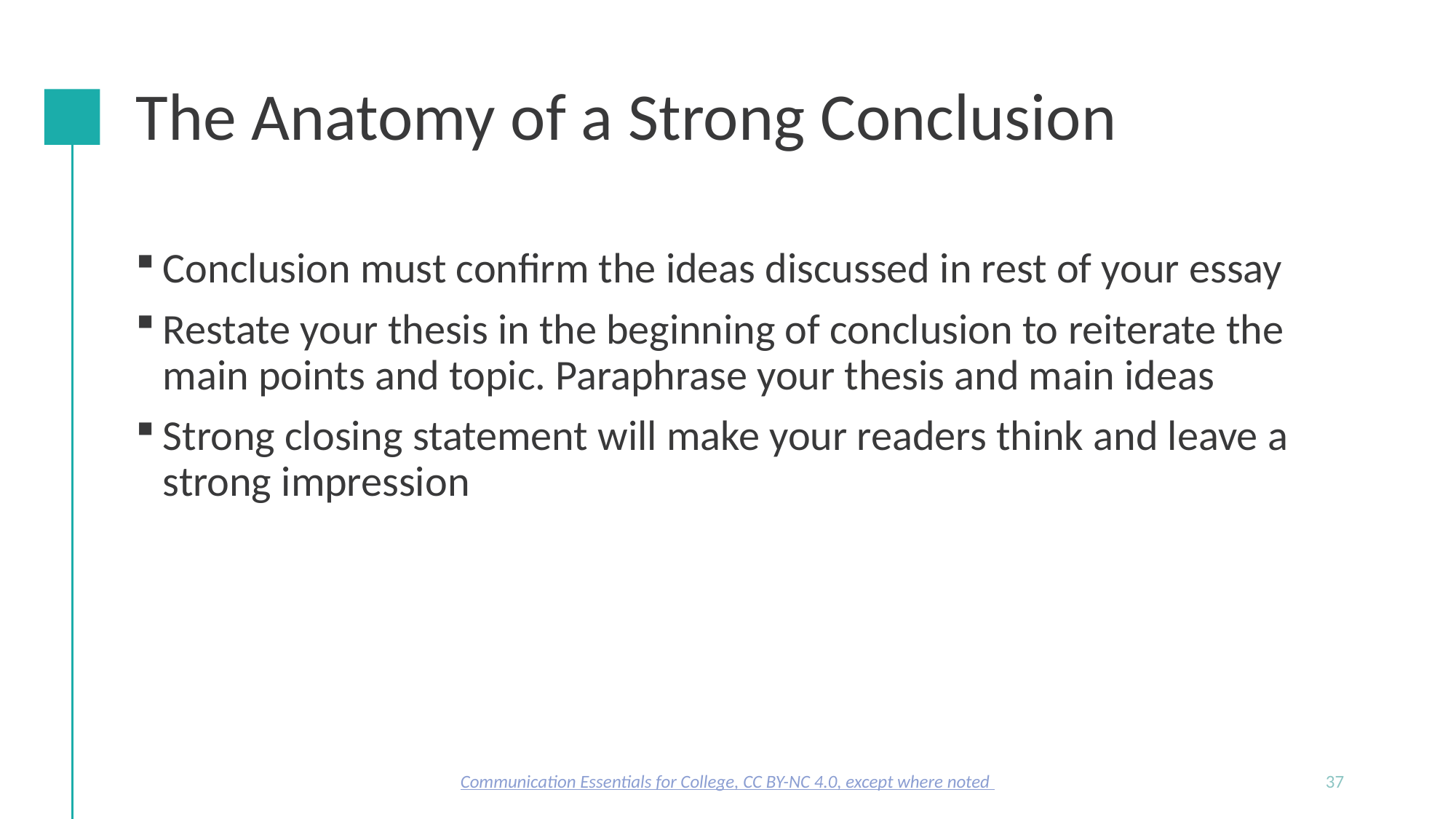

# The Anatomy of a Strong Conclusion
Conclusion must confirm the ideas discussed in rest of your essay
Restate your thesis in the beginning of conclusion to reiterate the main points and topic. Paraphrase your thesis and main ideas
Strong closing statement will make your readers think and leave a strong impression

Communication Essentials for College, CC BY-NC 4.0, except where noted
37